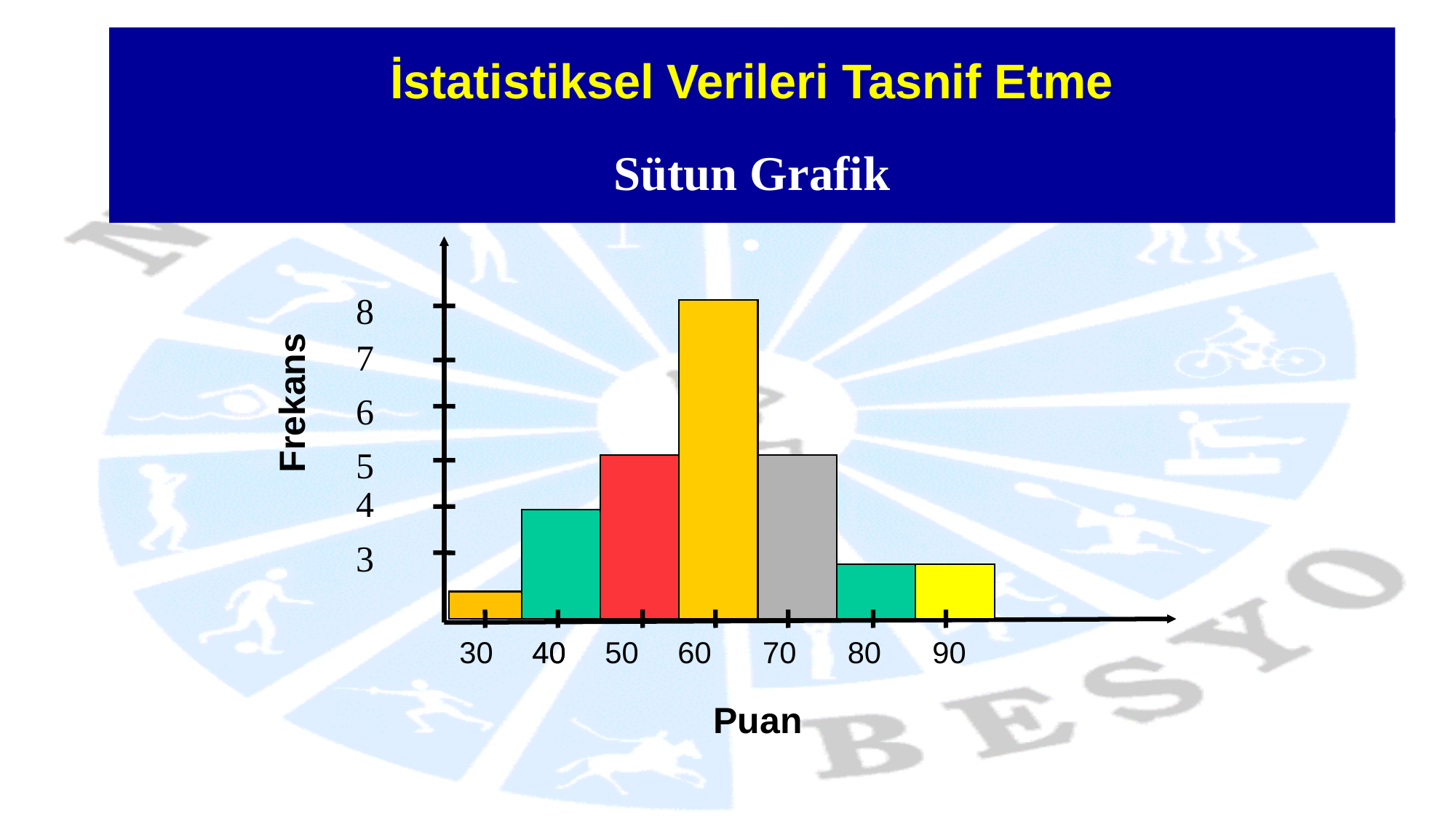

İstatistiksel Verileri Tasnif Etme
# Sütun Grafik

8

7

Frekans
6

5

4

3

30
40
40
50
60
70
80
90
Puan